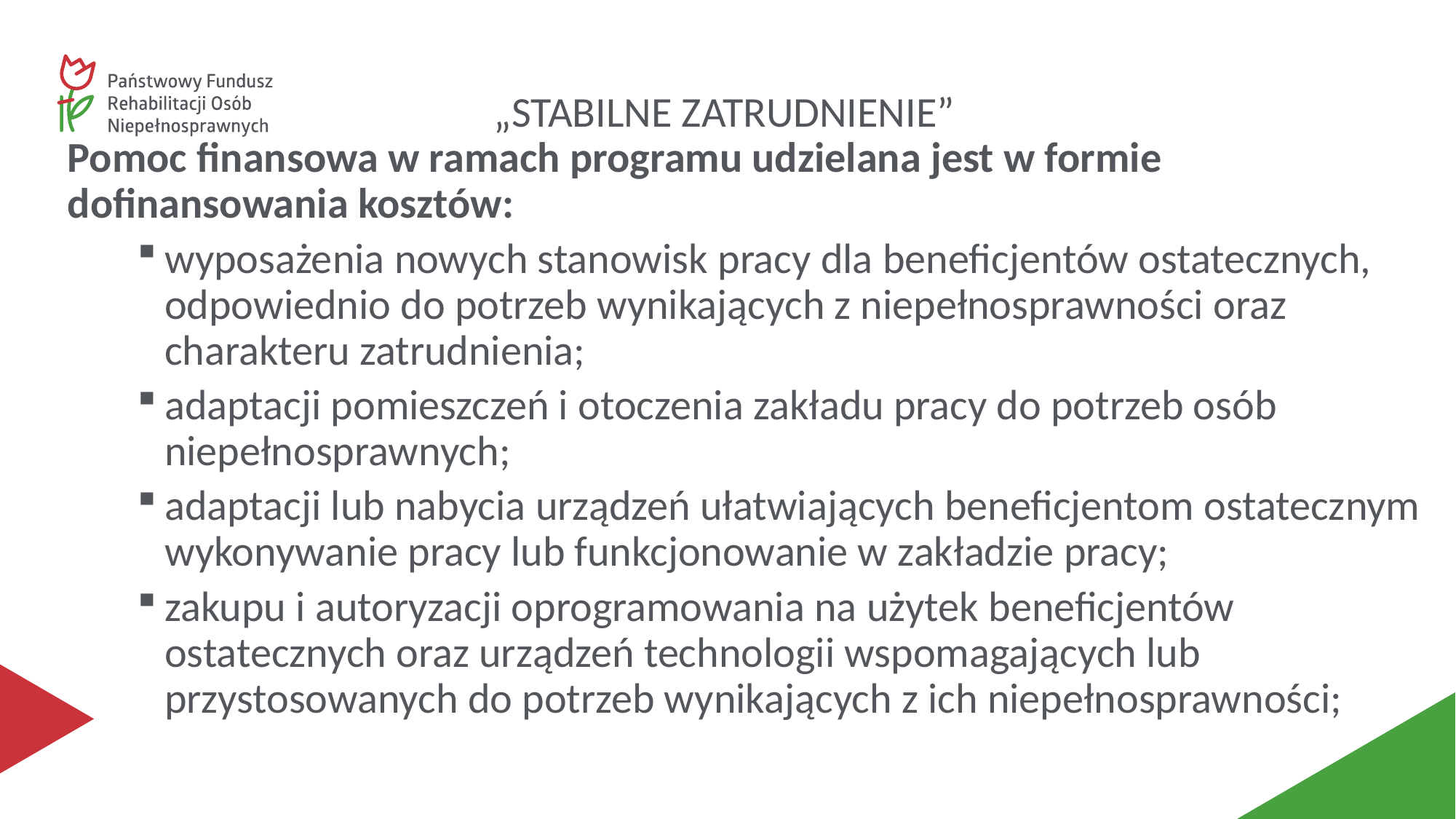

# „STABILNE ZATRUDNIENIE”
Pomoc finansowa w ramach programu udzielana jest w formie dofinansowania kosztów:
wyposażenia nowych stanowisk pracy dla beneficjentów ostatecznych, odpowiednio do potrzeb wynikających z niepełnosprawności oraz charakteru zatrudnienia;
adaptacji pomieszczeń i otoczenia zakładu pracy do potrzeb osób niepełnosprawnych;
adaptacji lub nabycia urządzeń ułatwiających beneficjentom ostatecznym wykonywanie pracy lub funkcjonowanie w zakładzie pracy;
zakupu i autoryzacji oprogramowania na użytek beneficjentów ostatecznych oraz urządzeń technologii wspomagających lub przystosowanych do potrzeb wynikających z ich niepełnosprawności;